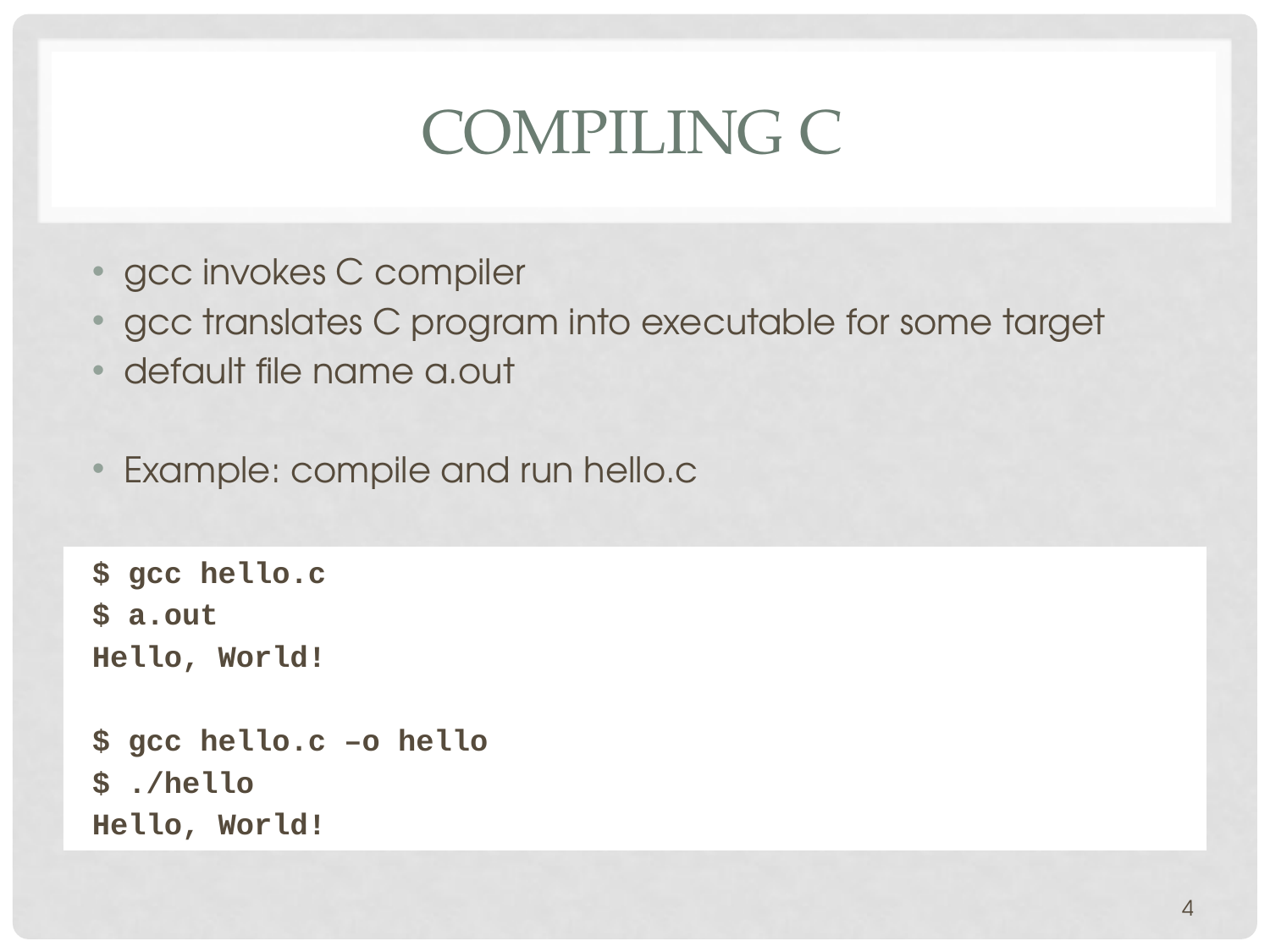

# Compiling C
gcc invokes C compiler
gcc translates C program into executable for some target
default file name a.out

Example: compile and run hello.c

$ gcc hello.c
$ a.out
Hello, World!

$ gcc hello.c –o hello
$ ./hello
Hello, World!

4